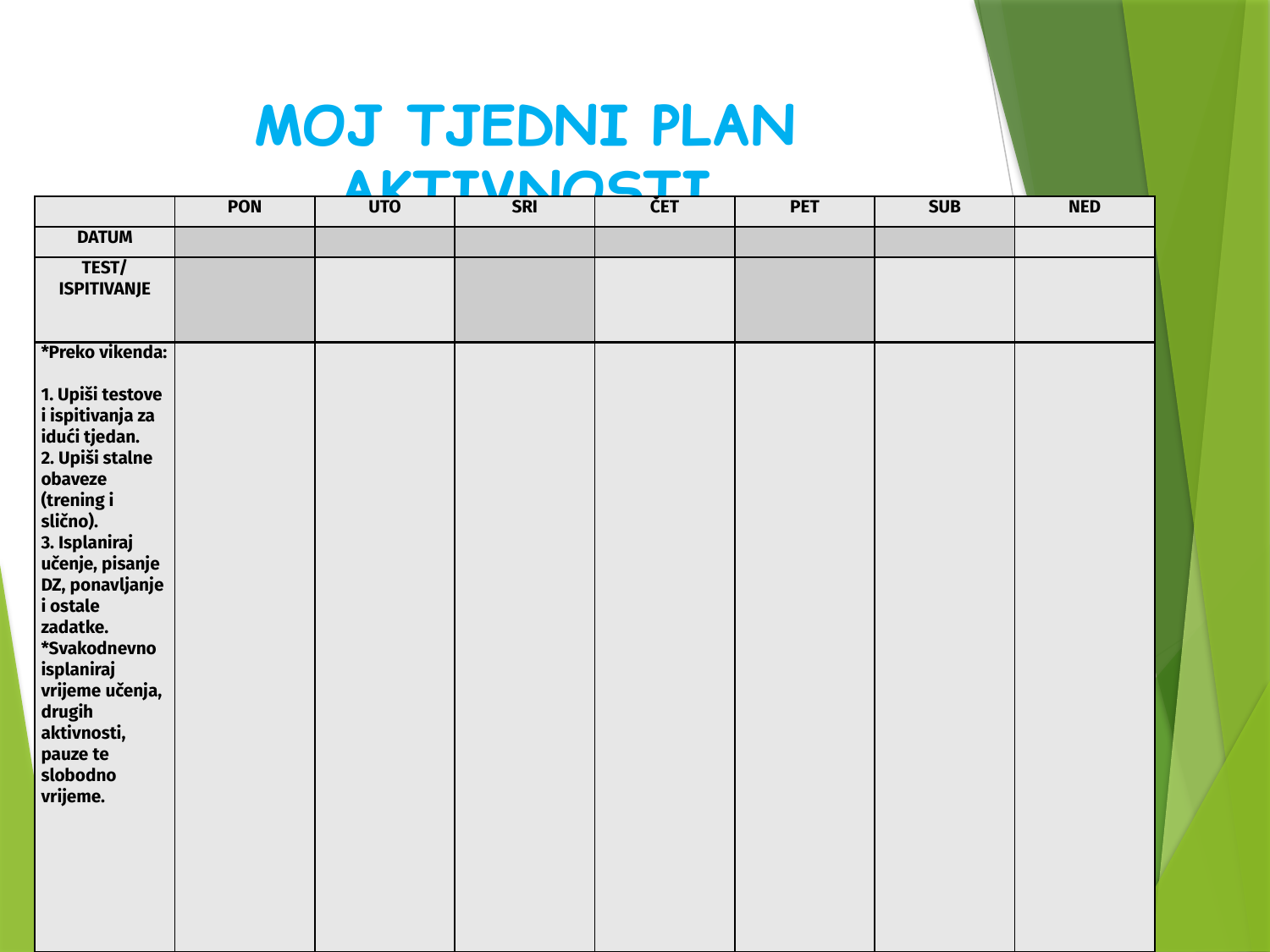

# MOJ TJEDNI PLAN AKTIVNOSTI
|  | PON | UTO | SRI | ČET | PET | SUB | NED |
| --- | --- | --- | --- | --- | --- | --- | --- |
| DATUM |  |  |  |  |  |  |  |
| TEST/ ISPITIVANJE |  |  |  |  |  |  |  |
| \*Preko vikenda: 1. Upiši testove i ispitivanja za idući tjedan. 2. Upiši stalne obaveze (trening i slično). 3. Isplaniraj učenje, pisanje DZ, ponavljanje i ostale zadatke. \*Svakodnevno isplaniraj vrijeme učenja, drugih aktivnosti, pauze te slobodno vrijeme. |  |  |  |  |  |  |  |